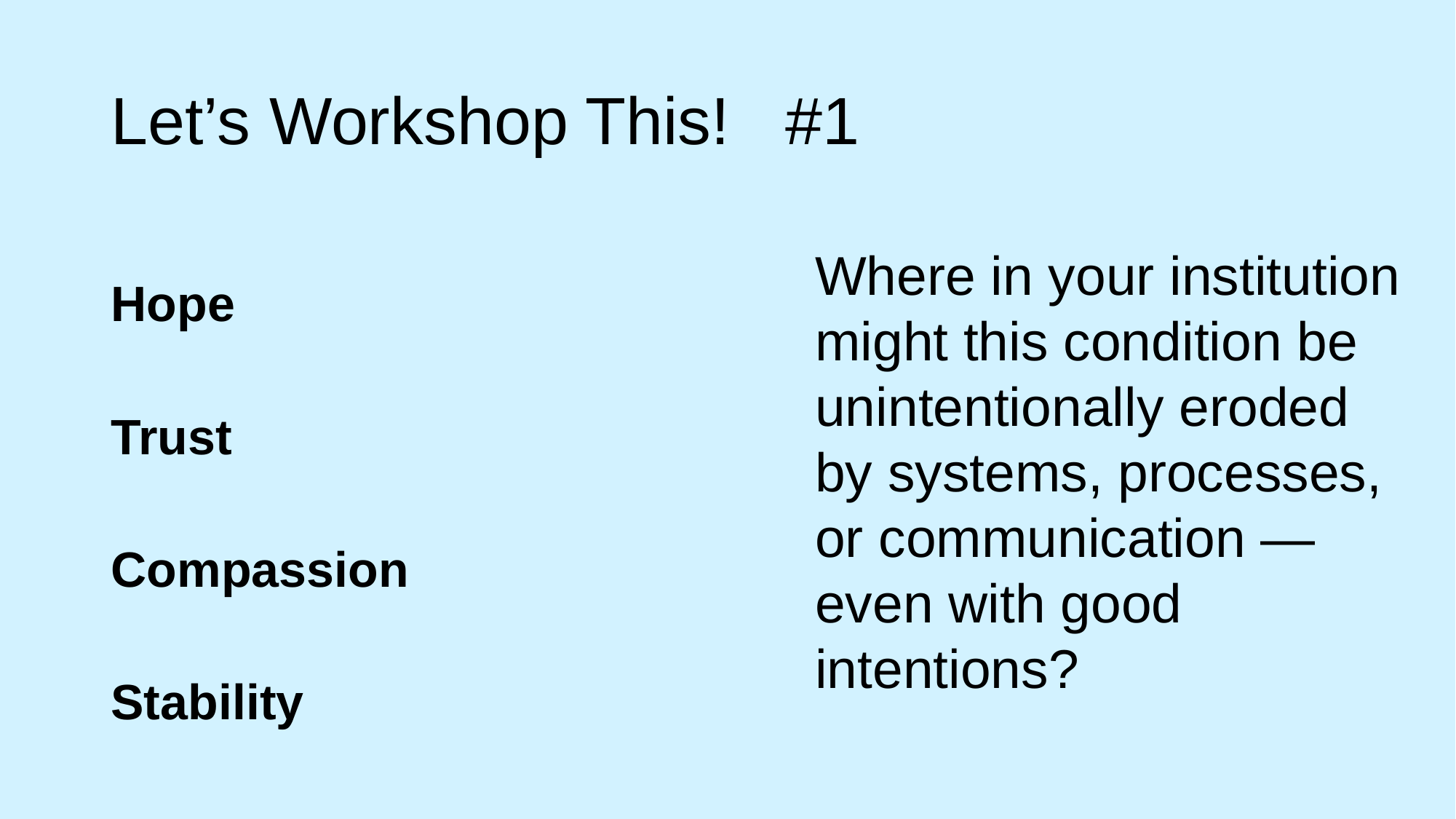

# Let’s Workshop This!   #1

Hope

Trust

Compassion

Stability
Where in your institution might this condition be
unintentionally eroded by systems, processes, or communication — even with good intentions?